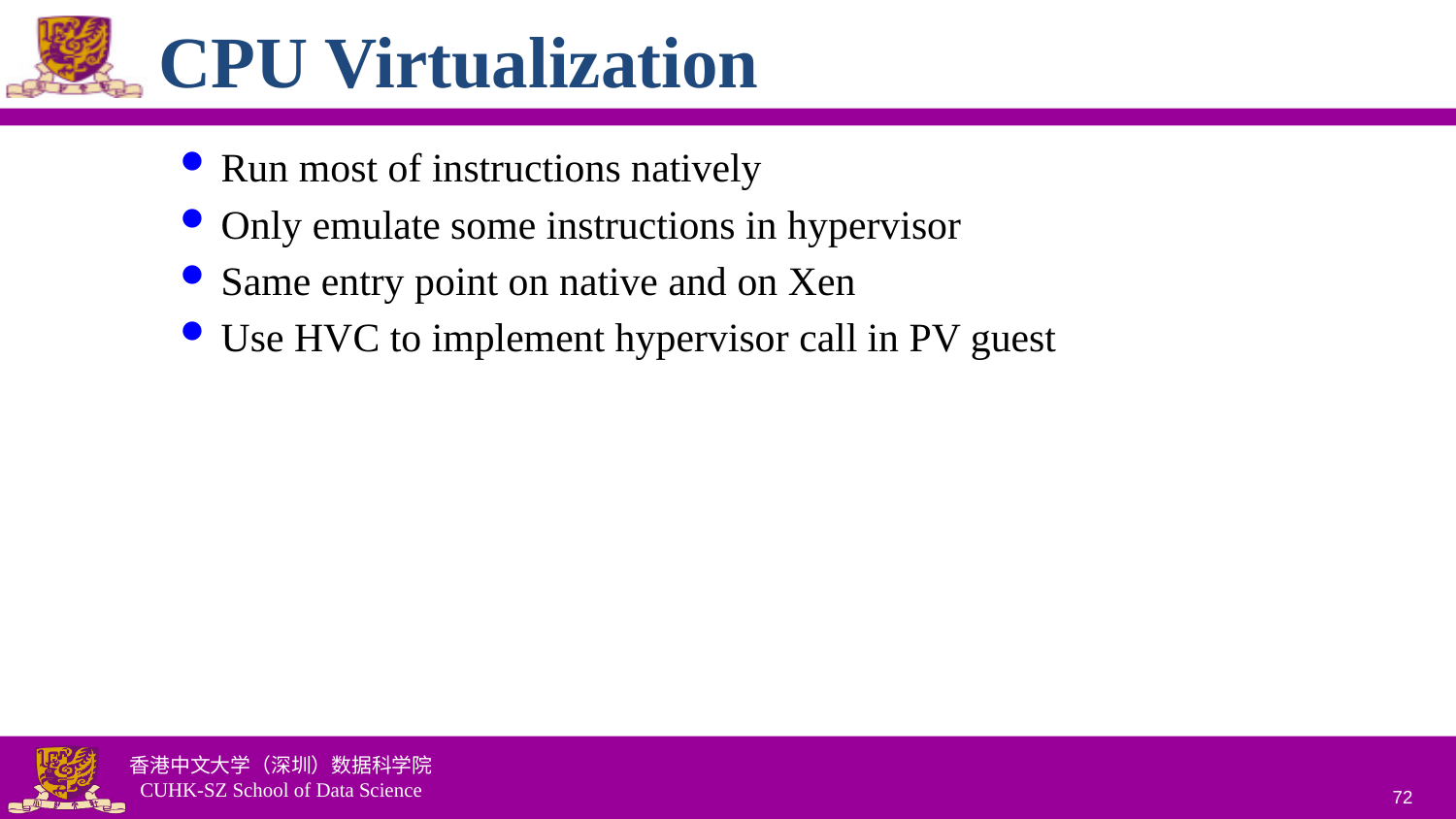

# CPU Virtualization
Run most of instructions natively
Only emulate some instructions in hypervisor
Same entry point on native and on Xen
Use HVC to implement hypervisor call in PV guest
72